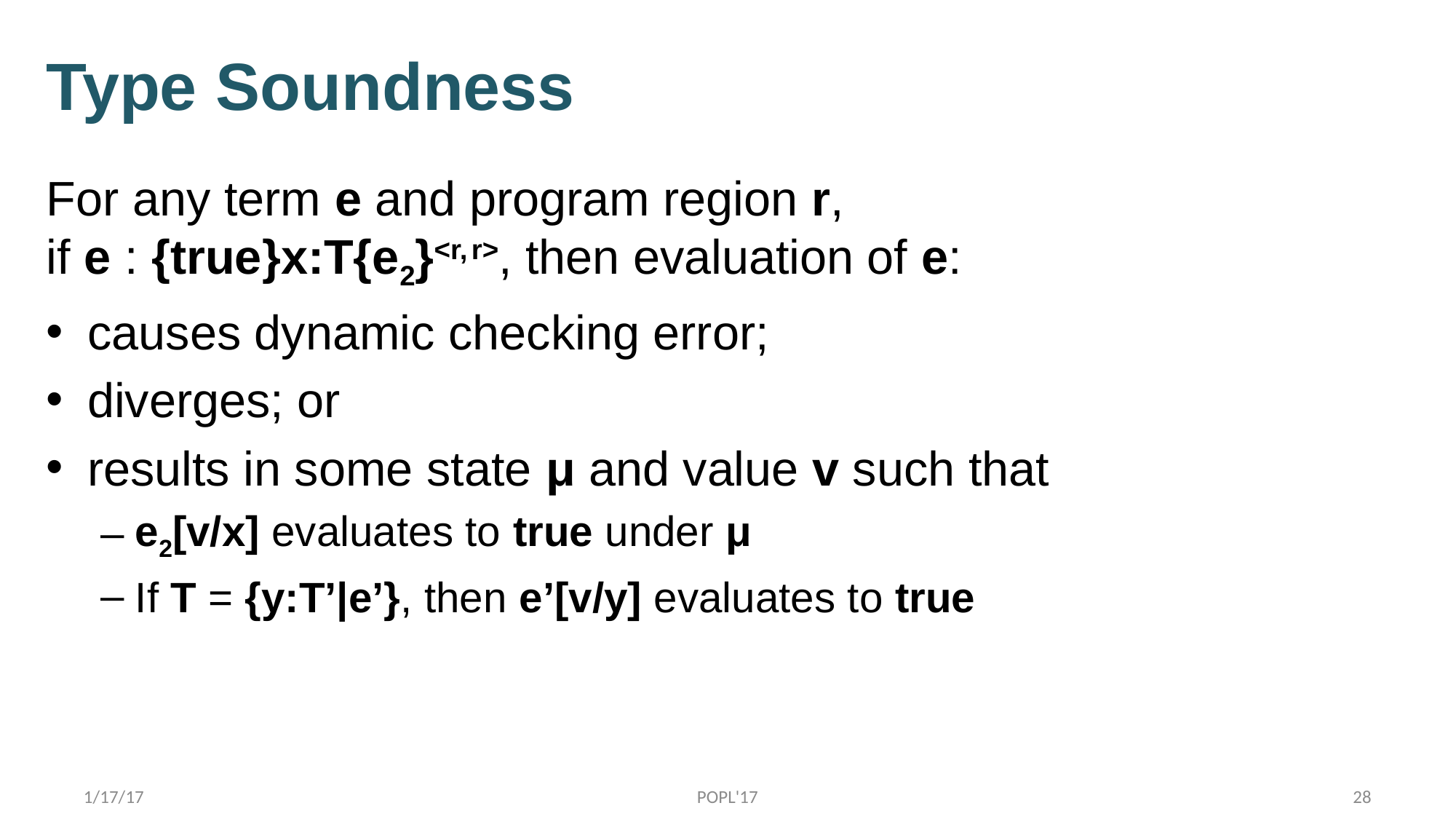

# Type Soundness
For any term e and program region r,
if e : {true}x:T{e2}<r, r>, then evaluation of e:
causes dynamic checking error;
diverges; or
results in some state μ and value v such that
e2[v/x] evaluates to true under μ
If T = {y:T’|e’}, then e’[v/y] evaluates to true
1/17/17
POPL'17
28